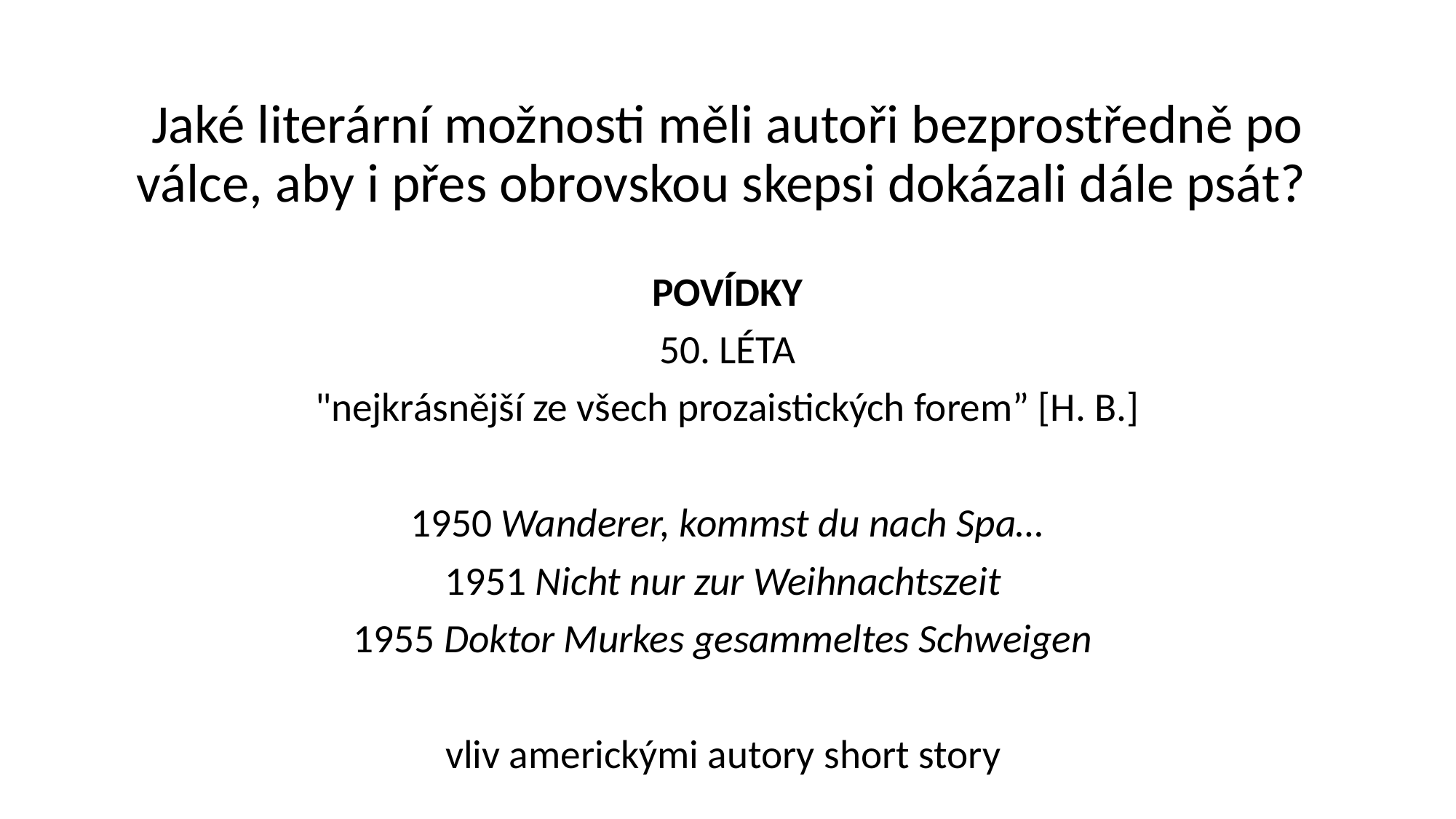

# Jaké literární možnosti měli autoři bezprostředně po válce, aby i přes obrovskou skepsi dokázali dále psát?
POVÍDKY
50. LÉTA
"nejkrásnější ze všech prozaistických forem” [H. B.]

1950 Wanderer, kommst du nach Spa…
1951 Nicht nur zur Weihnachtszeit
1955 Doktor Murkes gesammeltes Schweigen

vliv americkými autory short story